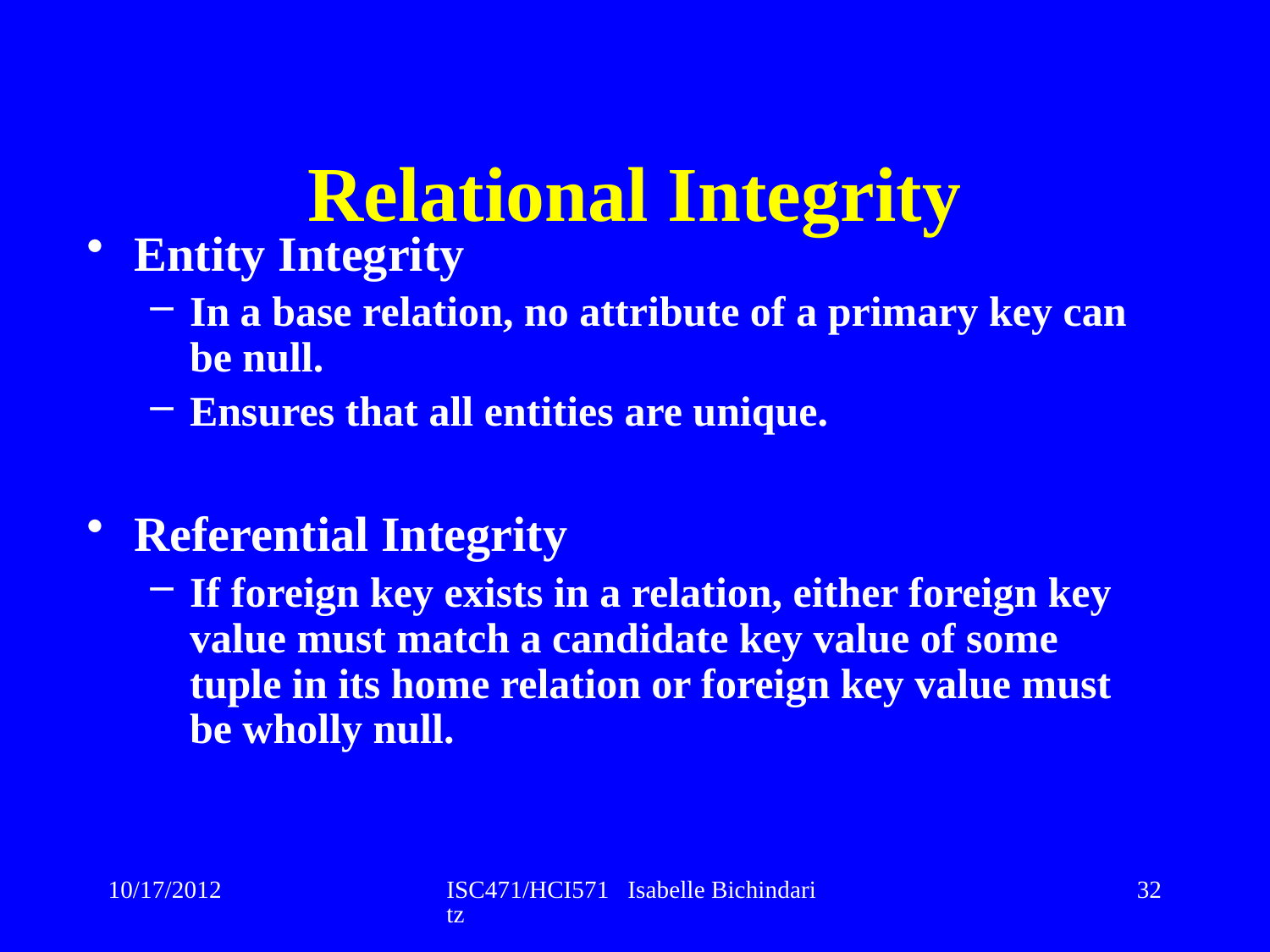

# Relational Integrity
Entity Integrity
In a base relation, no attribute of a primary key can be null.
Ensures that all entities are unique.

Referential Integrity
If foreign key exists in a relation, either foreign key value must match a candidate key value of some tuple in its home relation or foreign key value must be wholly null.
10/17/2012
ISC471/HCI571   Isabelle Bichindaritz
32